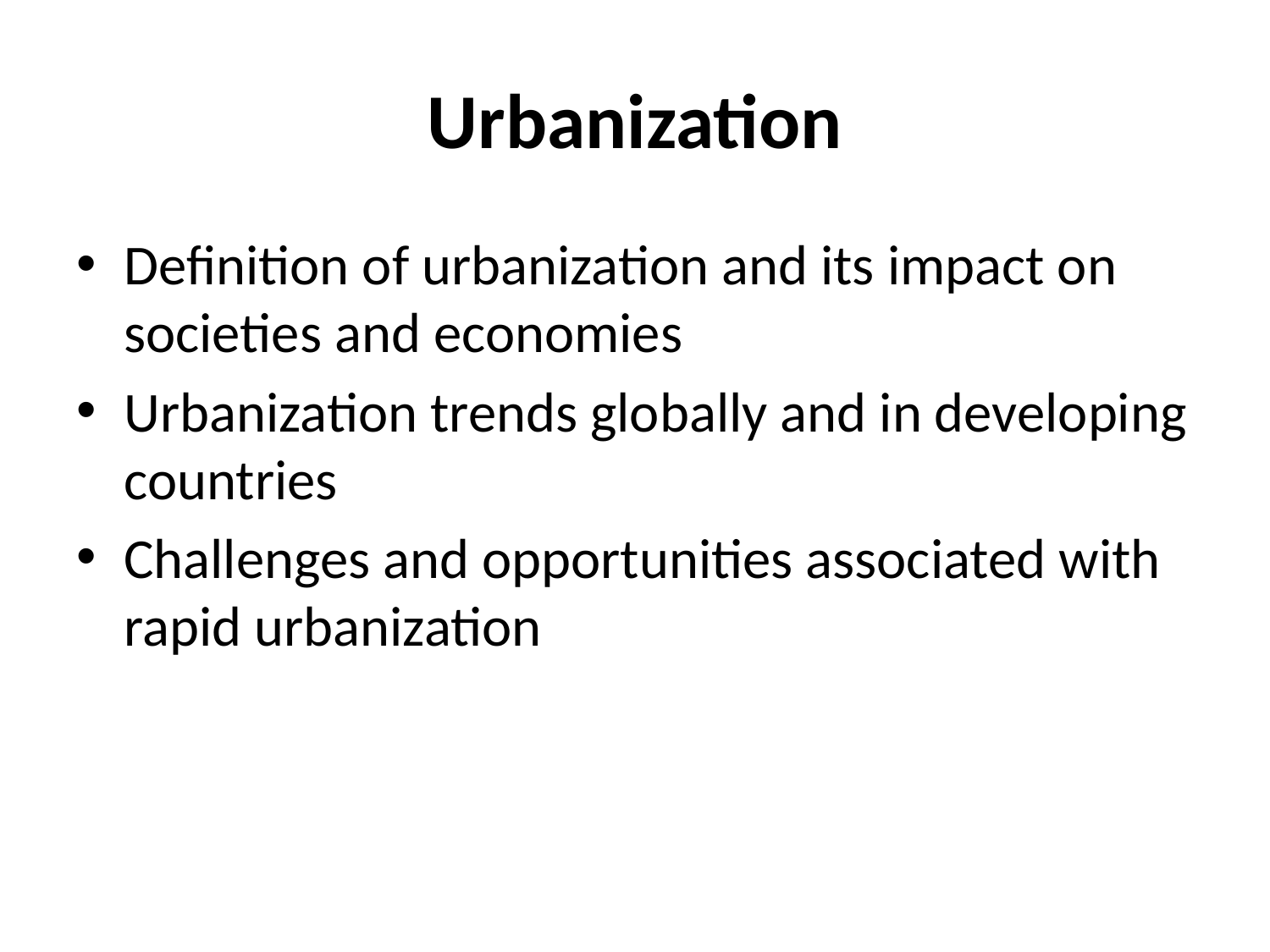

# Urbanization
Definition of urbanization and its impact on societies and economies
Urbanization trends globally and in developing countries
Challenges and opportunities associated with rapid urbanization